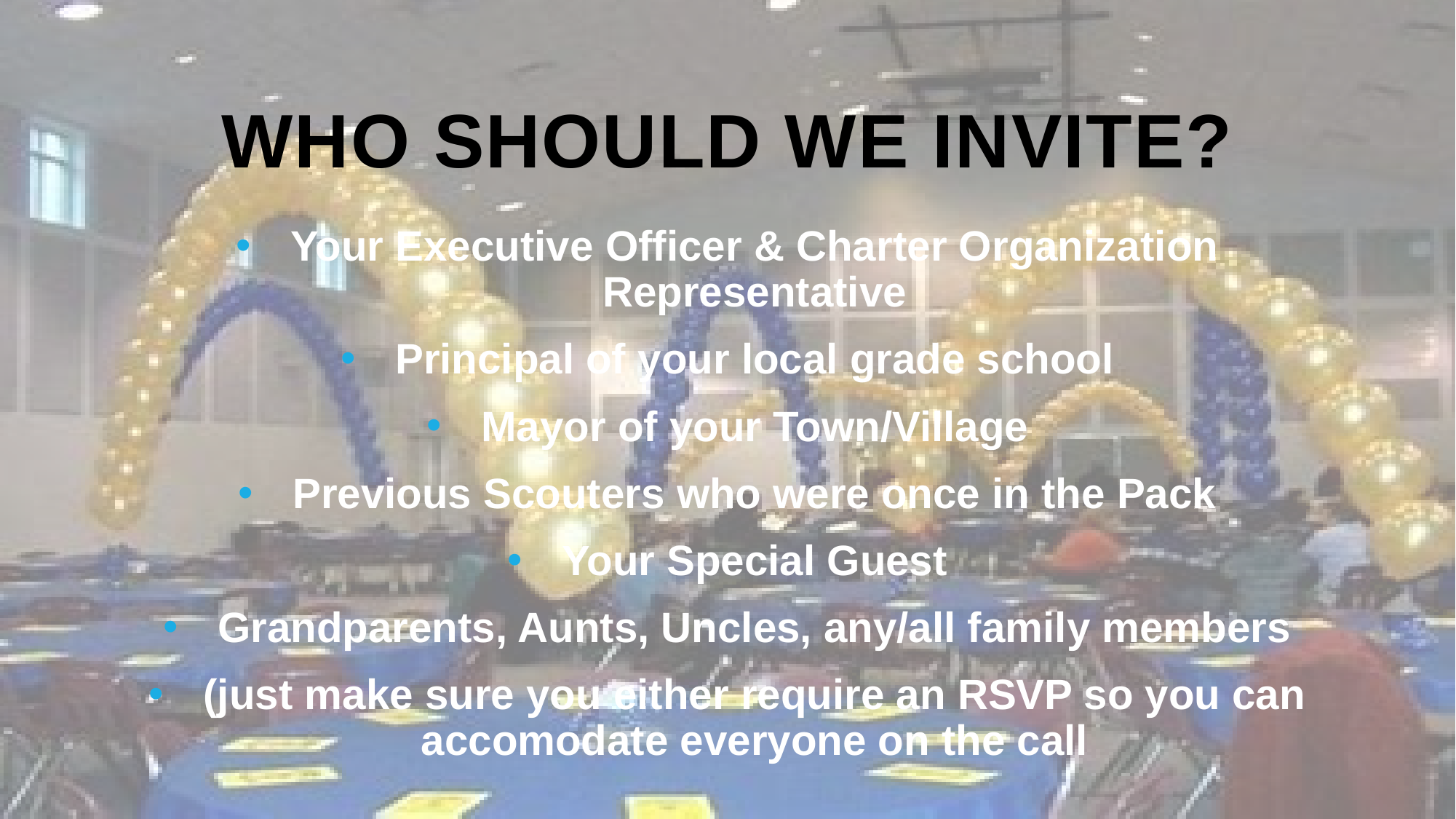

# WHO SHOULD WE INVITE?
Your Executive Officer & Charter Organization Representative
Principal of your local grade school
Mayor of your Town/Village
Previous Scouters who were once in the Pack
Your Special Guest
Grandparents, Aunts, Uncles, any/all family members
(just make sure you either require an RSVP so you can accomodate everyone on the call
ADD A FOOTER
12